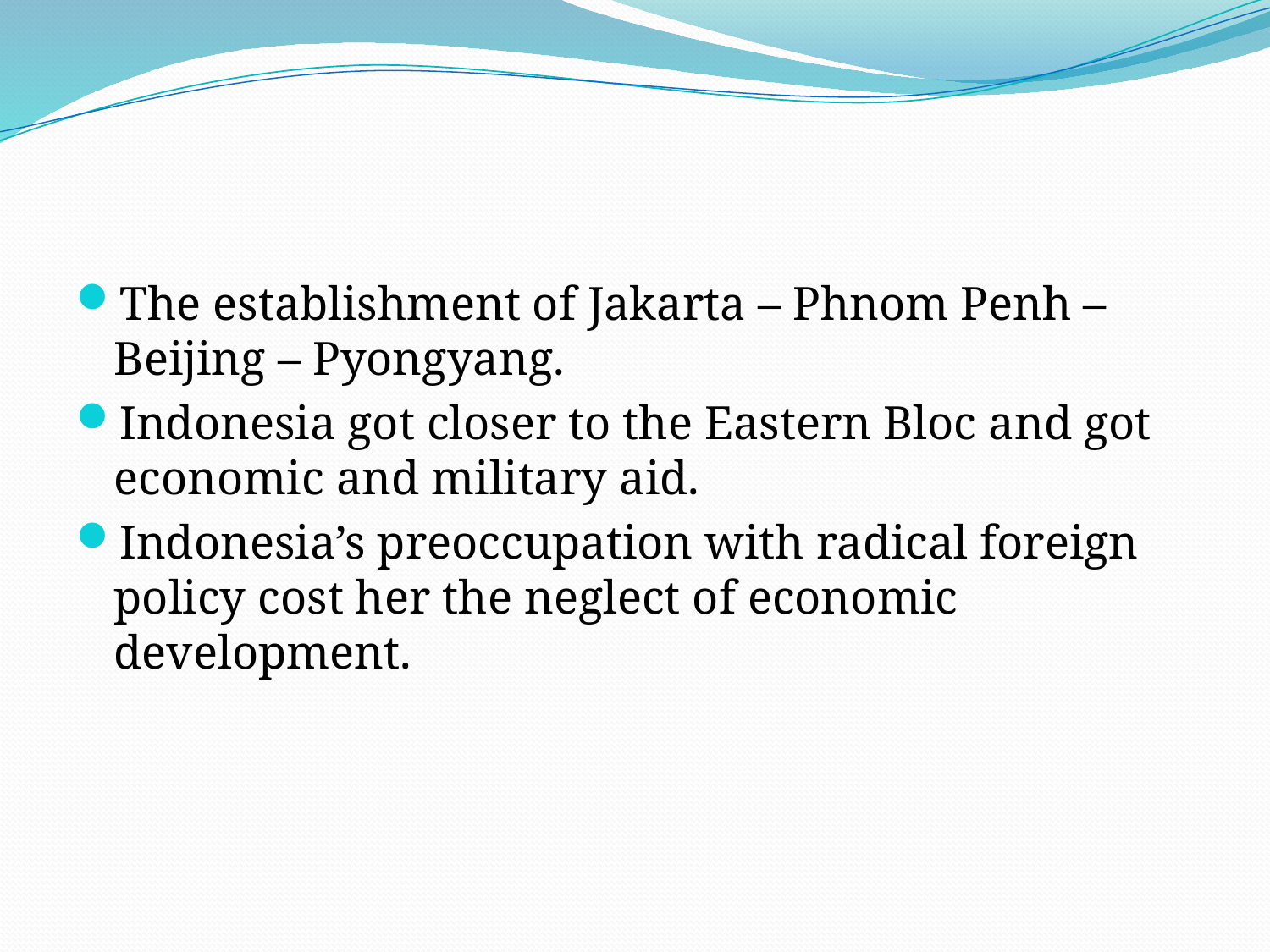

#
The establishment of Jakarta – Phnom Penh – Beijing – Pyongyang.
Indonesia got closer to the Eastern Bloc and got economic and military aid.
Indonesia’s preoccupation with radical foreign policy cost her the neglect of economic development.